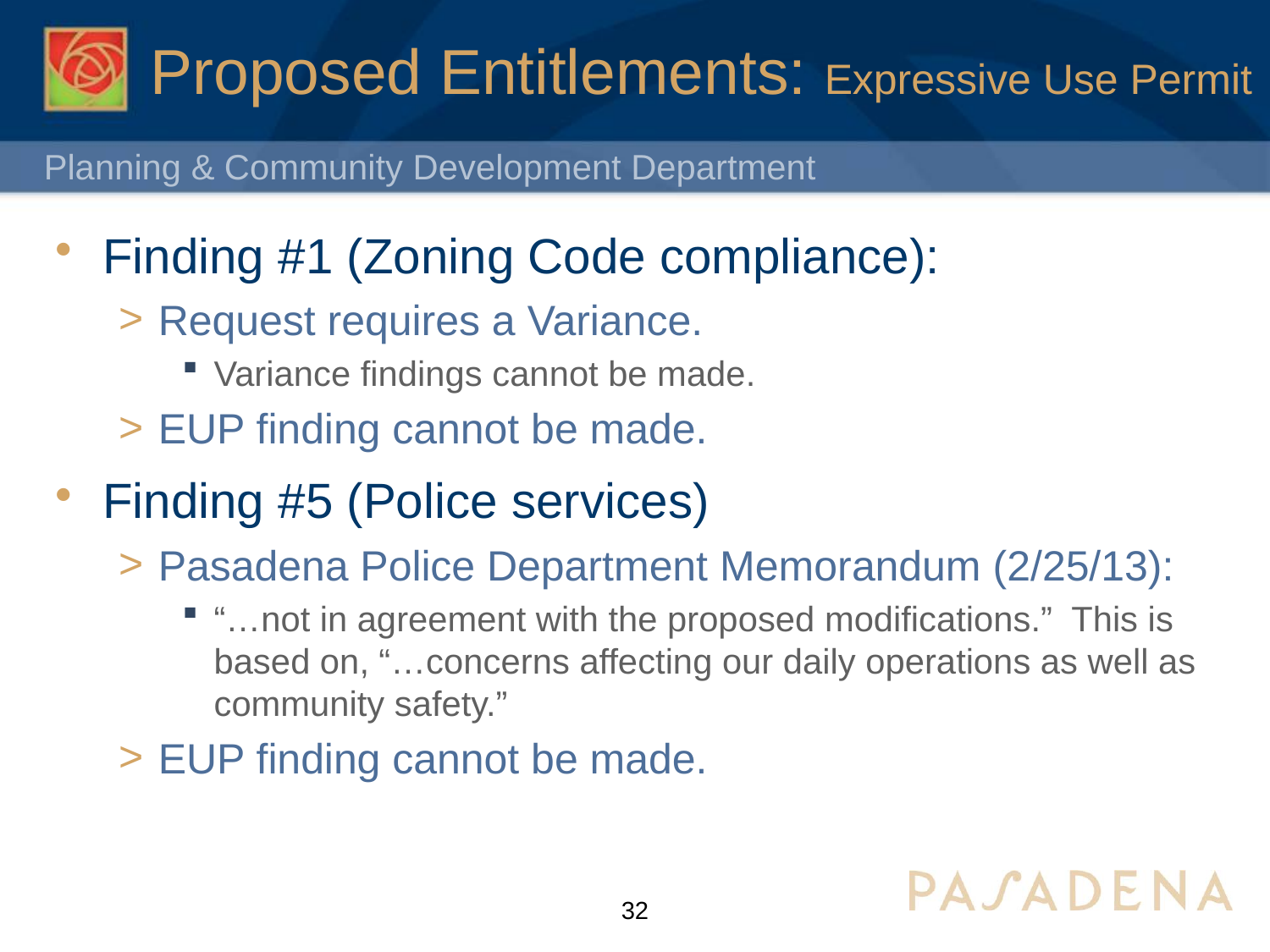

# Proposed Entitlements: Expressive Use Permit
Finding #1 (Zoning Code compliance):
Request requires a Variance.
Variance findings cannot be made.
EUP finding cannot be made.
Finding #5 (Police services)
Pasadena Police Department Memorandum (2/25/13):
“…not in agreement with the proposed modifications.”  This is based on, “…concerns affecting our daily operations as well as community safety.”
EUP finding cannot be made.

32